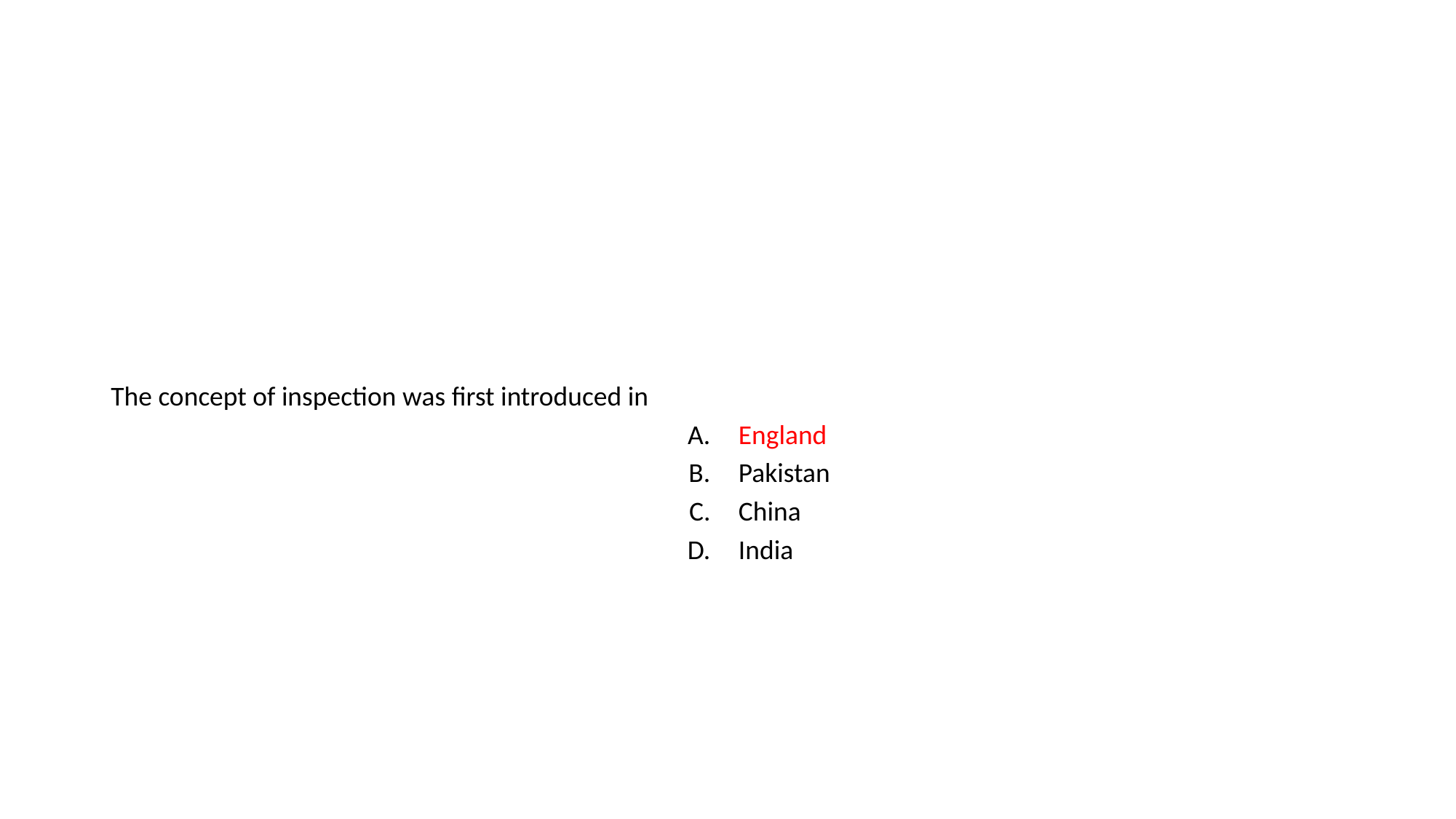

#
| The concept of inspection was first introduced in |  |
| --- | --- |
| A. | England |
| B. | Pakistan |
| C. | China |
| D. | India |